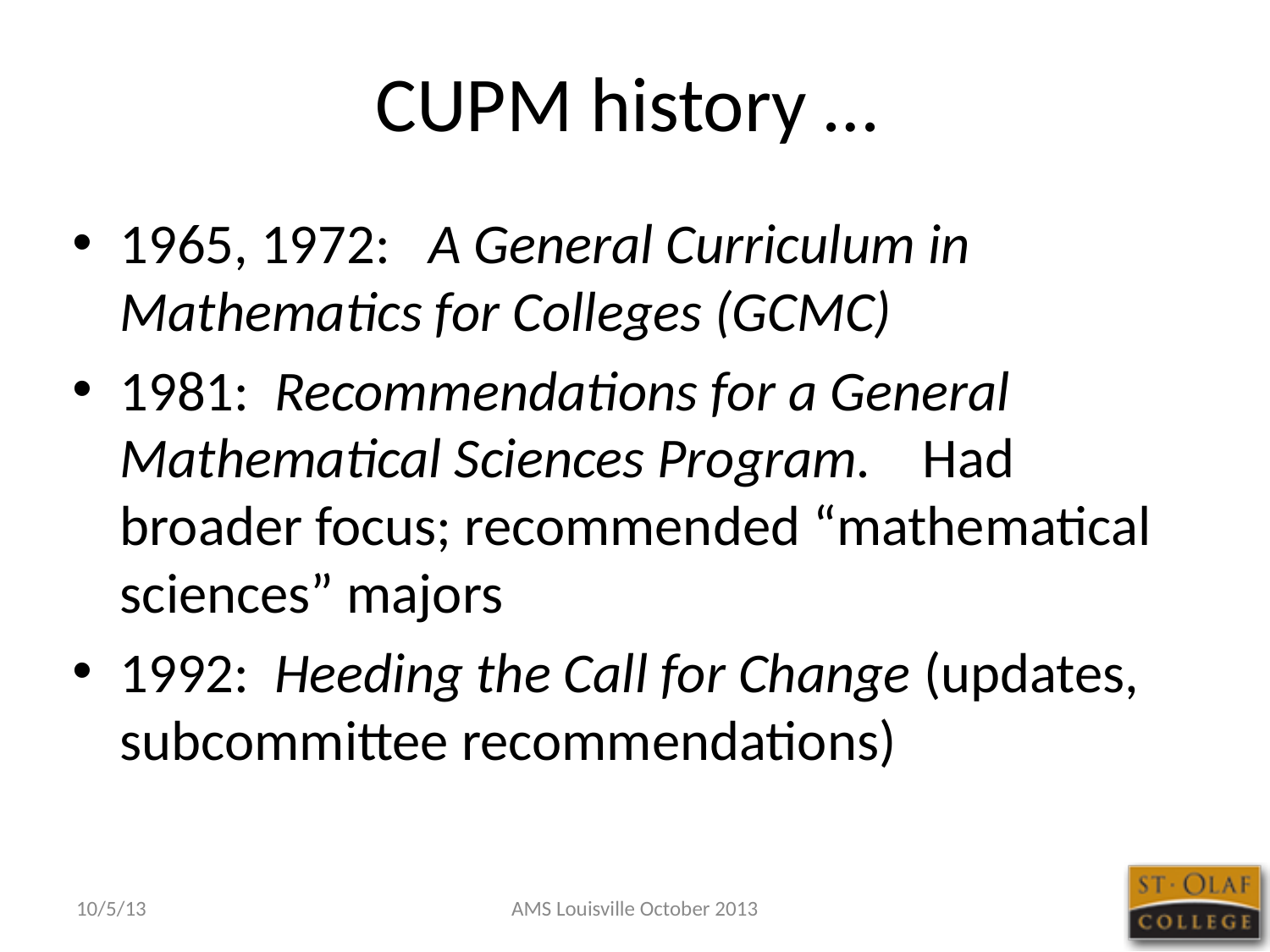

# CUPM history …
1965, 1972:   A General Curriculum in Mathematics for Colleges (GCMC)
1981:  Recommendations for a General Mathematical Sciences Program.    Had broader focus; recommended “mathematical sciences” majors
1992:  Heeding the Call for Change (updates, subcommittee recommendations)

10/5/13
AMS Louisville October 2013